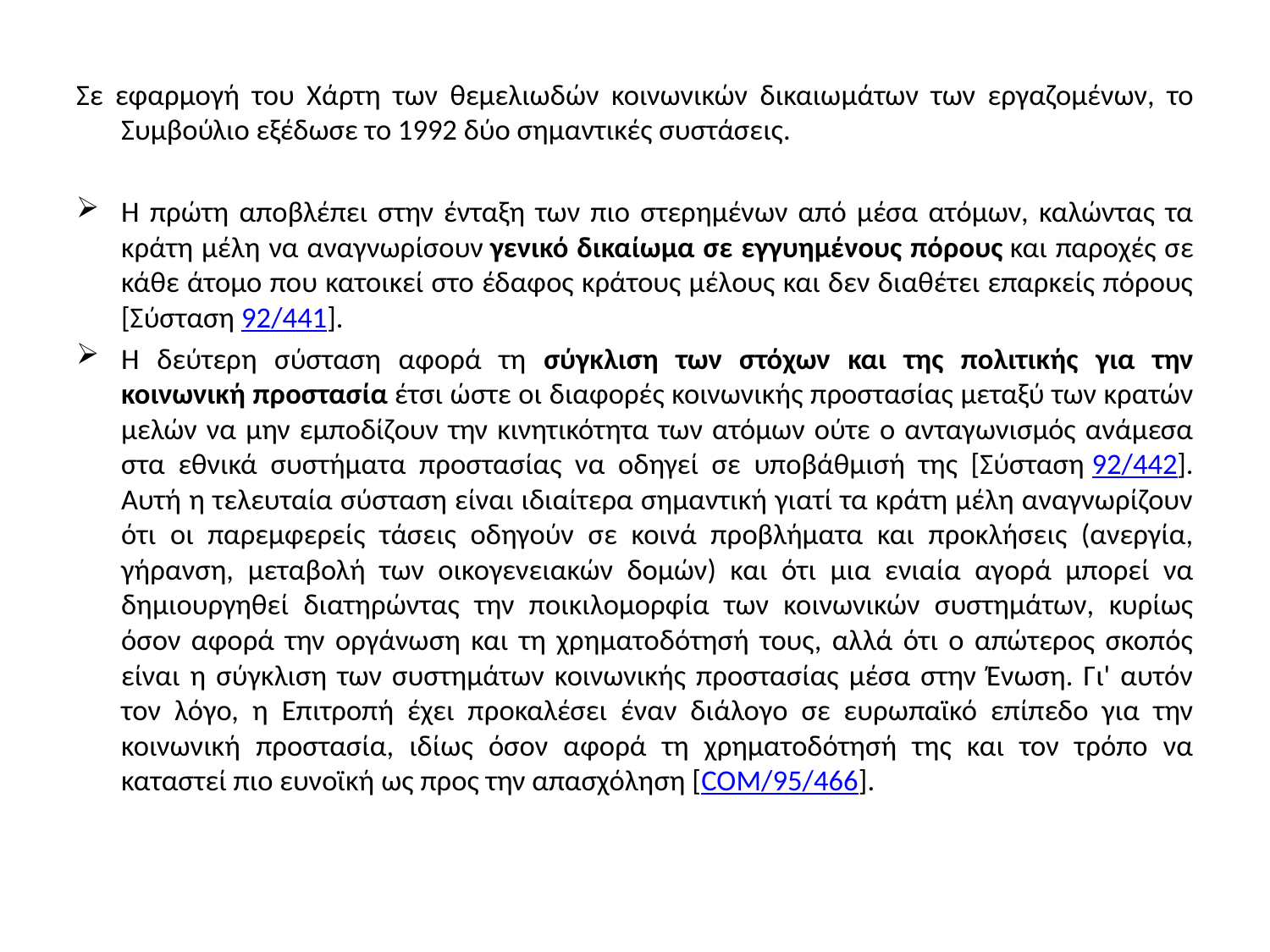

Σε εφαρμογή του Xάρτη των θεμελιωδών κοινωνικών δικαιωμάτων των εργαζομένων, το Συμβούλιο εξέδωσε το 1992 δύο σημαντικές συστάσεις.

H πρώτη αποβλέπει στην ένταξη των πιο στερημένων από μέσα ατόμων, καλώντας τα κράτη μέλη να αναγνωρίσουν γενικό δικαίωμα σε εγγυημένους πόρους και παροχές σε κάθε άτομο που κατοικεί στο έδαφος κράτους μέλους και δεν διαθέτει επαρκείς πόρους [Σύσταση 92/441].
H δεύτερη σύσταση αφορά τη σύγκλιση των στόχων και της πολιτικής για την κοινωνική προστασία έτσι ώστε οι διαφορές κοινωνικής προστασίας μεταξύ των κρατών μελών να μην εμποδίζουν την κινητικότητα των ατόμων ούτε ο ανταγωνισμός ανάμεσα στα εθνικά συστήματα προστασίας να οδηγεί σε υποβάθμισή της [Σύσταση 92/442]. Αυτή η τελευταία σύσταση είναι ιδιαίτερα σημαντική γιατί τα κράτη μέλη αναγνωρίζουν ότι οι παρεμφερείς τάσεις οδηγούν σε κοινά προβλήματα και προκλήσεις (ανεργία, γήρανση, μεταβολή των οικογενειακών δομών) και ότι μια ενιαία αγορά μπορεί να δημιουργηθεί διατηρώντας την ποικιλομορφία των κοινωνικών συστημάτων, κυρίως όσον αφορά την οργάνωση και τη χρηματοδότησή τους, αλλά ότι ο απώτερος σκοπός είναι η σύγκλιση των συστημάτων κοινωνικής προστασίας μέσα στην Ένωση. Γι' αυτόν τον λόγο, η Επιτροπή έχει προκαλέσει έναν διάλογο σε ευρωπαϊκό επίπεδο για την κοινωνική προστασία, ιδίως όσον αφορά τη χρηματοδότησή της και τον τρόπο να καταστεί πιο ευνοϊκή ως προς την απασχόληση [COM/95/466].